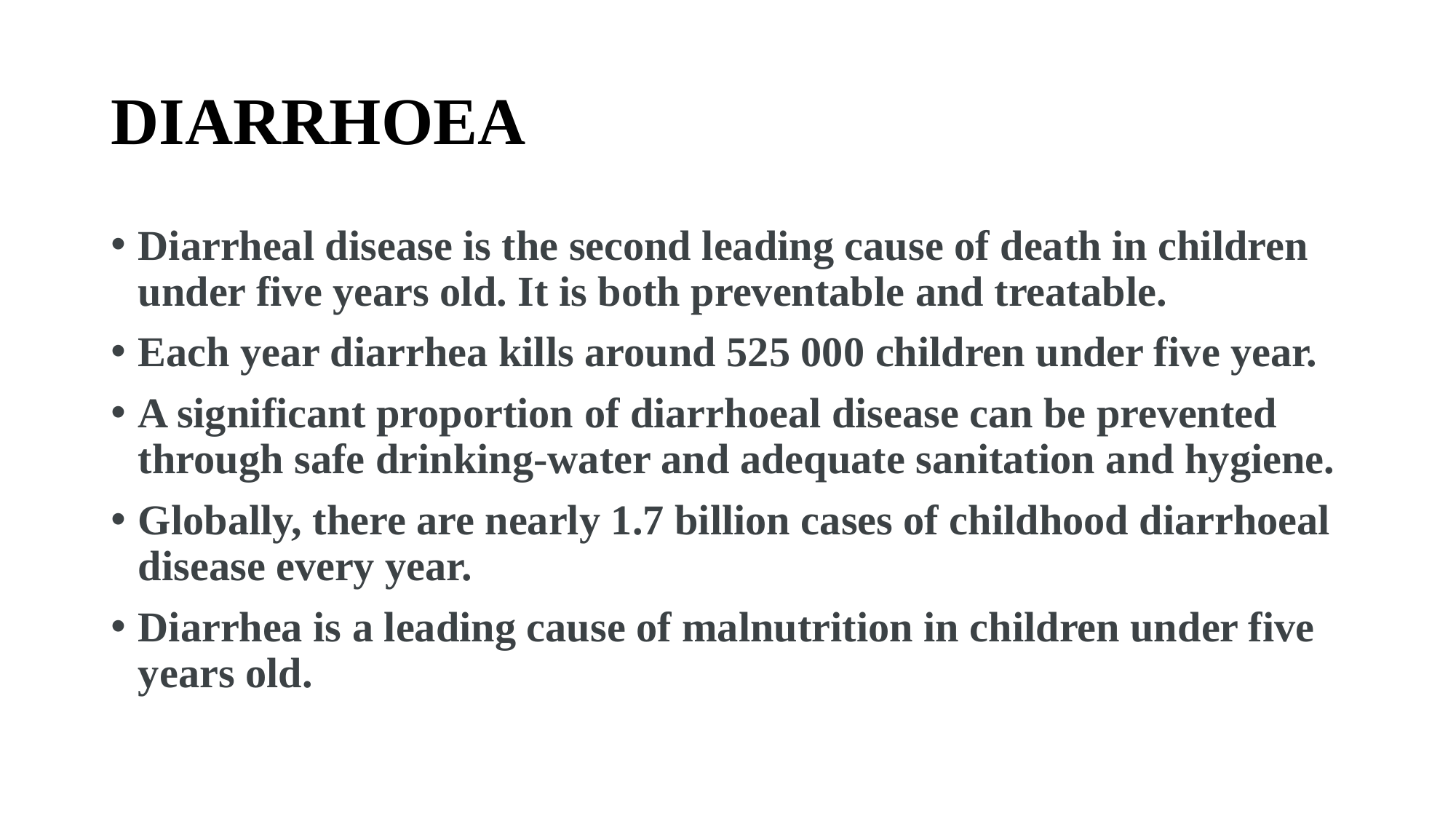

# DIARRHOEA
Diarrheal disease is the second leading cause of death in children under five years old. It is both preventable and treatable.
Each year diarrhea kills around 525 000 children under five year.
A significant proportion of diarrhoeal disease can be prevented through safe drinking-water and adequate sanitation and hygiene.
Globally, there are nearly 1.7 billion cases of childhood diarrhoeal disease every year.
Diarrhea is a leading cause of malnutrition in children under five years old.